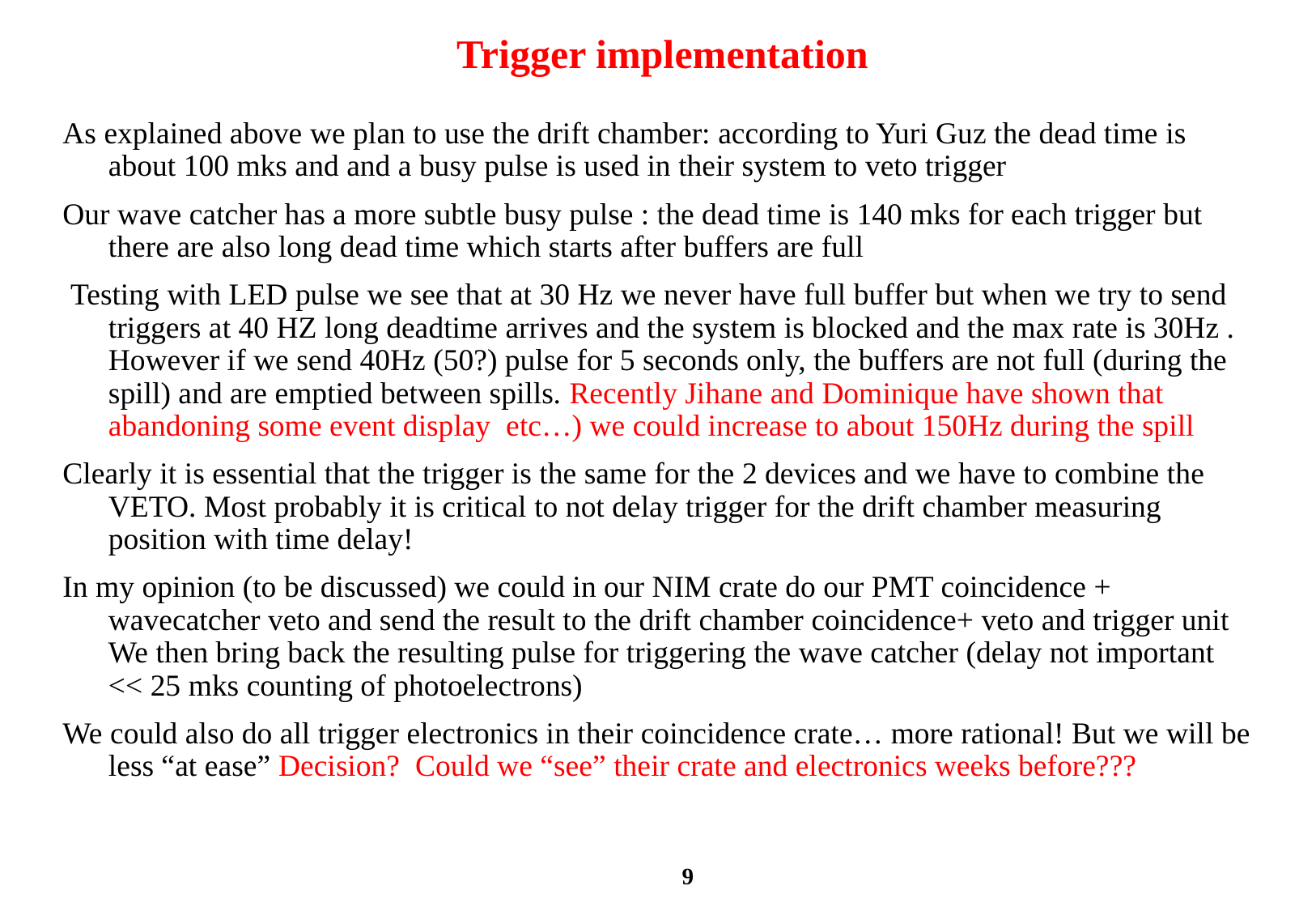

# Trigger implementation
As explained above we plan to use the drift chamber: according to Yuri Guz the dead time is about 100 mks and and a busy pulse is used in their system to veto trigger
Our wave catcher has a more subtle busy pulse : the dead time is 140 mks for each trigger but there are also long dead time which starts after buffers are full
 Testing with LED pulse we see that at 30 Hz we never have full buffer but when we try to send triggers at 40 HZ long deadtime arrives and the system is blocked and the max rate is 30Hz . However if we send 40Hz (50?) pulse for 5 seconds only, the buffers are not full (during the spill) and are emptied between spills. Recently Jihane and Dominique have shown that abandoning some event display  etc…) we could increase to about 150Hz during the spill
Clearly it is essential that the trigger is the same for the 2 devices and we have to combine the VETO. Most probably it is critical to not delay trigger for the drift chamber measuring position with time delay!
In my opinion (to be discussed) we could in our NIM crate do our PMT coincidence + wavecatcher veto and send the result to the drift chamber coincidence+ veto and trigger unit We then bring back the resulting pulse for triggering the wave catcher (delay not important << 25 mks counting of photoelectrons)
We could also do all trigger electronics in their coincidence crate… more rational! But we will be less “at ease” Decision?  Could we “see” their crate and electronics weeks before???
9